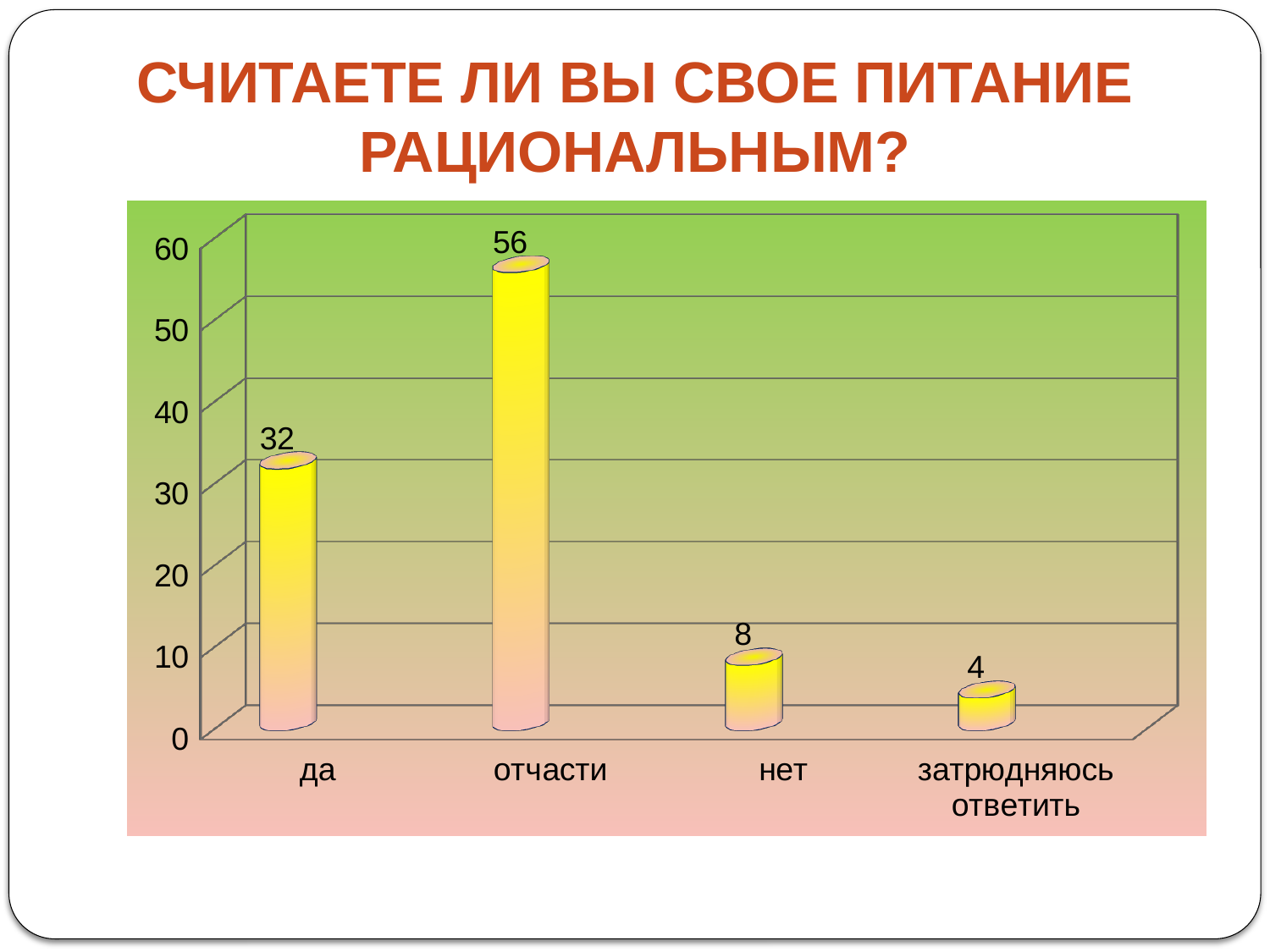

# Считаете ли Вы свое питание рациональным?

[unsupported chart]